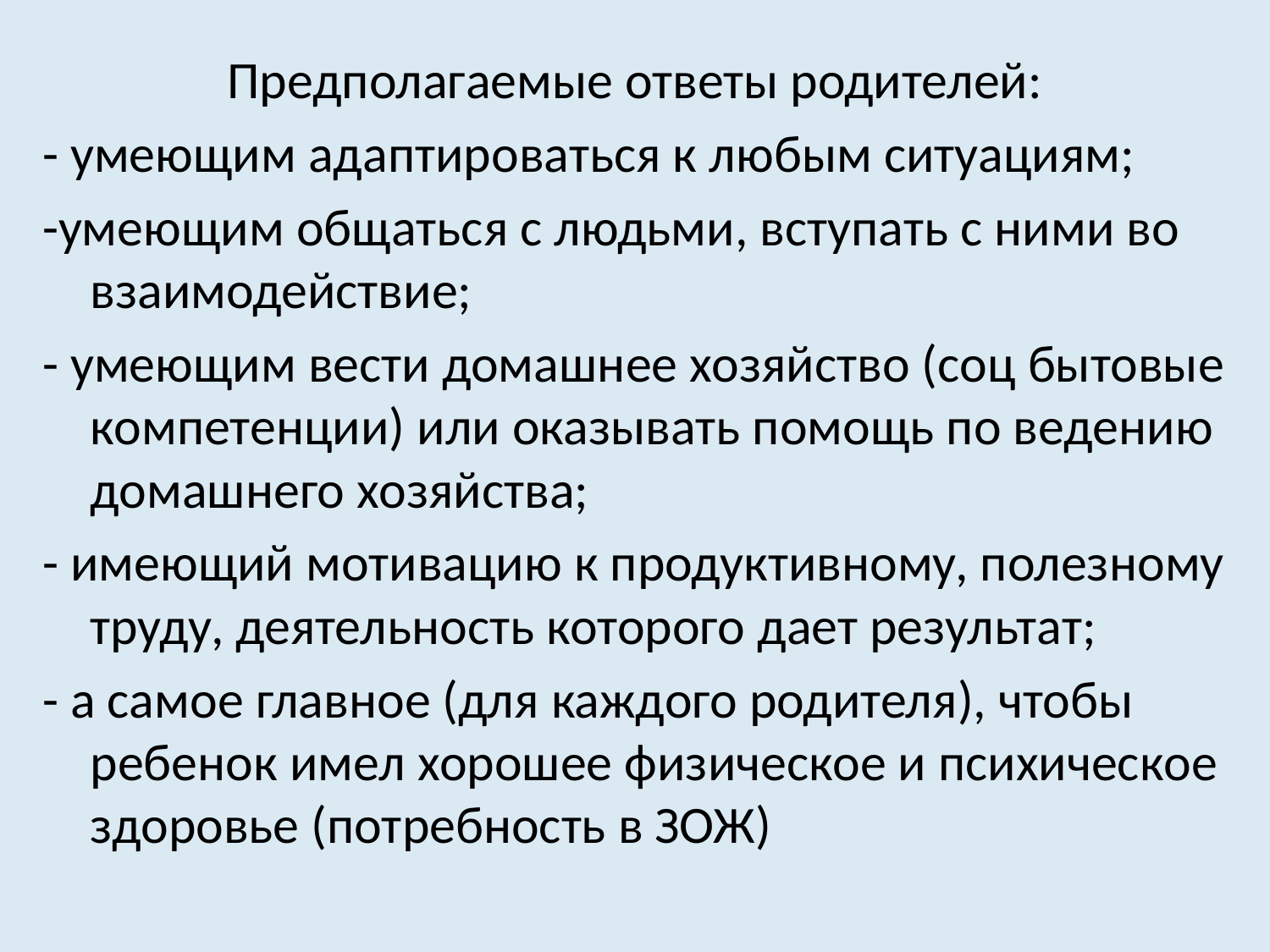

Предполагаемые ответы родителей:
- умеющим адаптироваться к любым ситуациям;
-умеющим общаться с людьми, вступать с ними во взаимодействие;
- умеющим вести домашнее хозяйство (соц бытовые компетенции) или оказывать помощь по ведению домашнего хозяйства;
- имеющий мотивацию к продуктивному, полезному труду, деятельность которого дает результат;
- а самое главное (для каждого родителя), чтобы ребенок имел хорошее физическое и психическое здоровье (потребность в ЗОЖ)